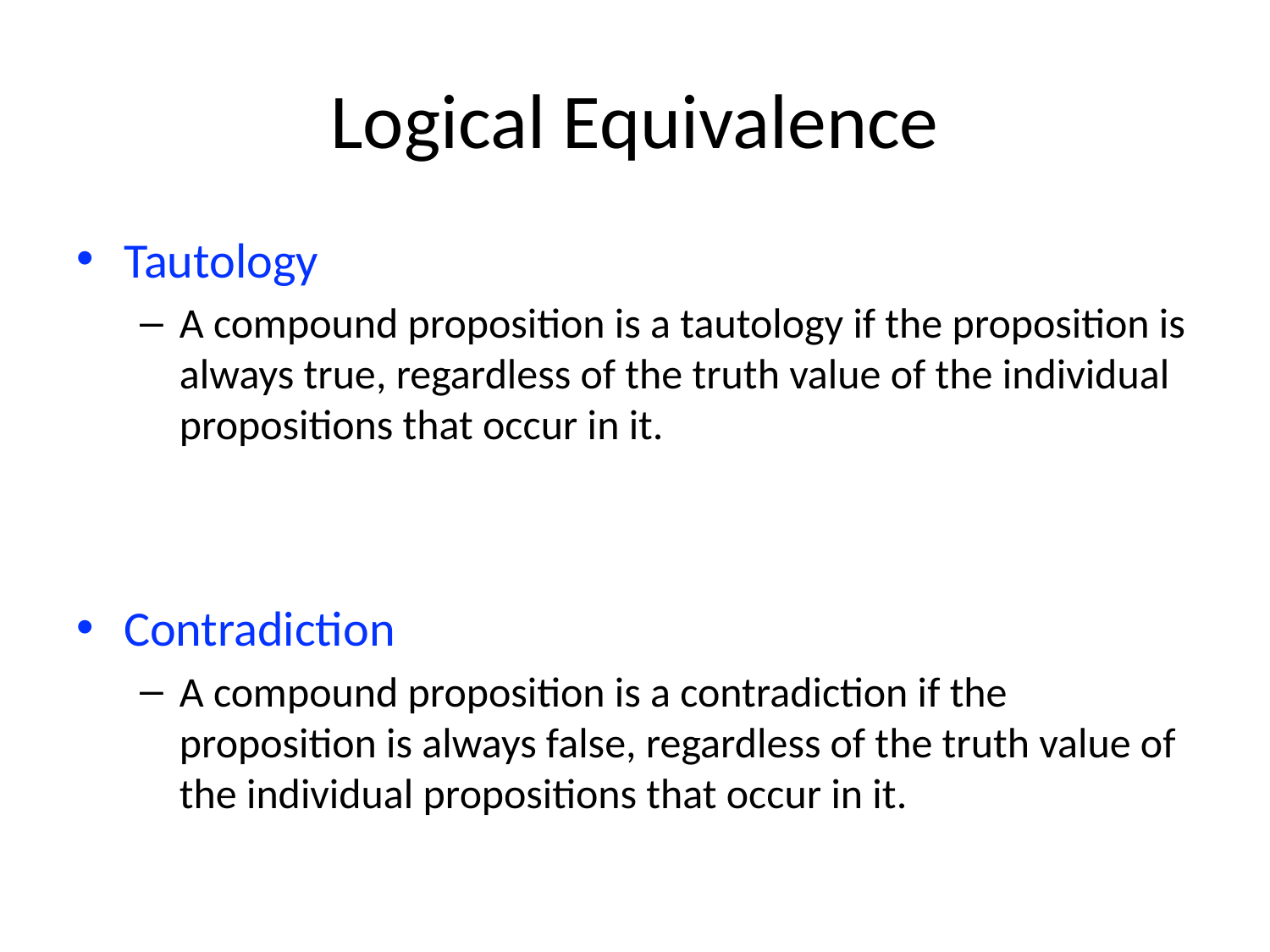

# Logical Equivalence
Tautology
A compound proposition is a tautology if the proposition is always true, regardless of the truth value of the individual propositions that occur in it.

Contradiction
A compound proposition is a contradiction if the proposition is always false, regardless of the truth value of the individual propositions that occur in it.